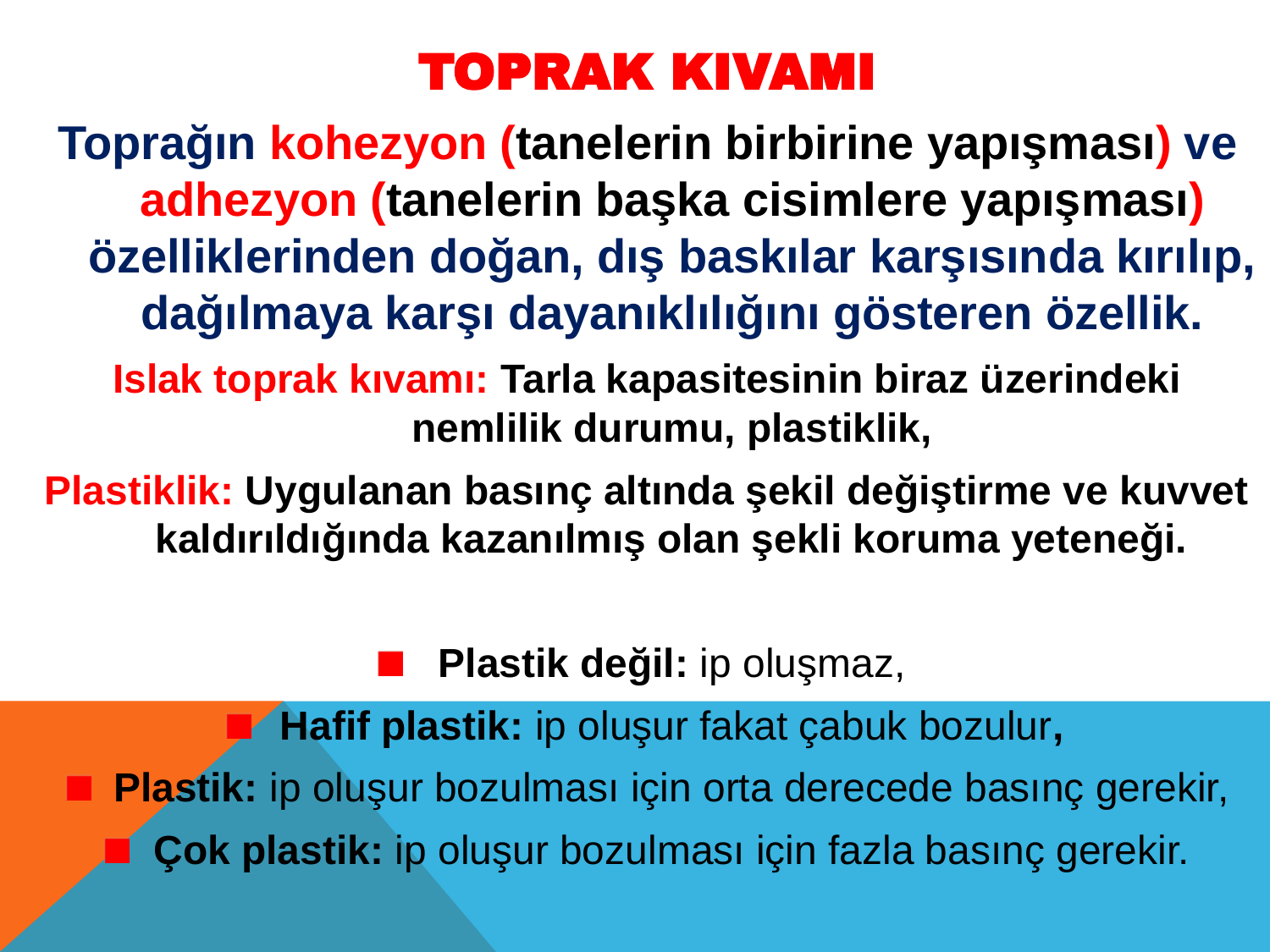

TOPRAK KIVAMI
Toprağın kohezyon (tanelerin birbirine yapışması) ve adhezyon (tanelerin başka cisimlere yapışması) özelliklerinden doğan, dış baskılar karşısında kırılıp, dağılmaya karşı dayanıklılığını gösteren özellik.
Islak toprak kıvamı: Tarla kapasitesinin biraz üzerindeki nemlilik durumu, plastiklik,
Plastiklik: Uygulanan basınç altında şekil değiştirme ve kuvvet kaldırıldığında kazanılmış olan şekli koruma yeteneği.

Plastik değil: ip oluşmaz,
Hafif plastik: ip oluşur fakat çabuk bozulur,
Plastik: ip oluşur bozulması için orta derecede basınç gerekir,
Çok plastik: ip oluşur bozulması için fazla basınç gerekir.